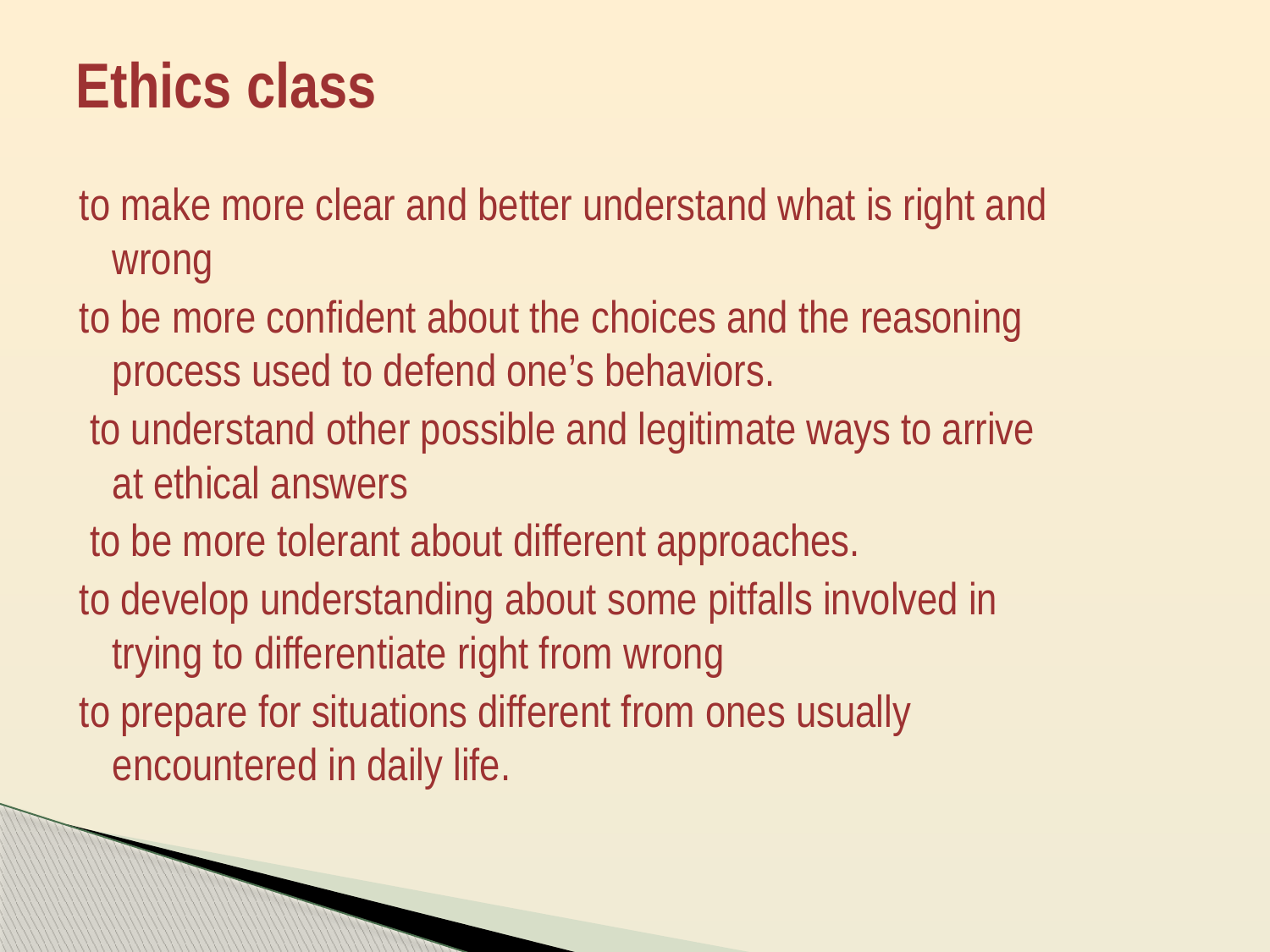

# Ethics class
to make more clear and better understand what is right and wrong
to be more confident about the choices and the reasoning process used to defend one’s behaviors.
 to understand other possible and legitimate ways to arrive at ethical answers
 to be more tolerant about different approaches.
to develop understanding about some pitfalls involved in trying to differentiate right from wrong
to prepare for situations different from ones usually encountered in daily life.